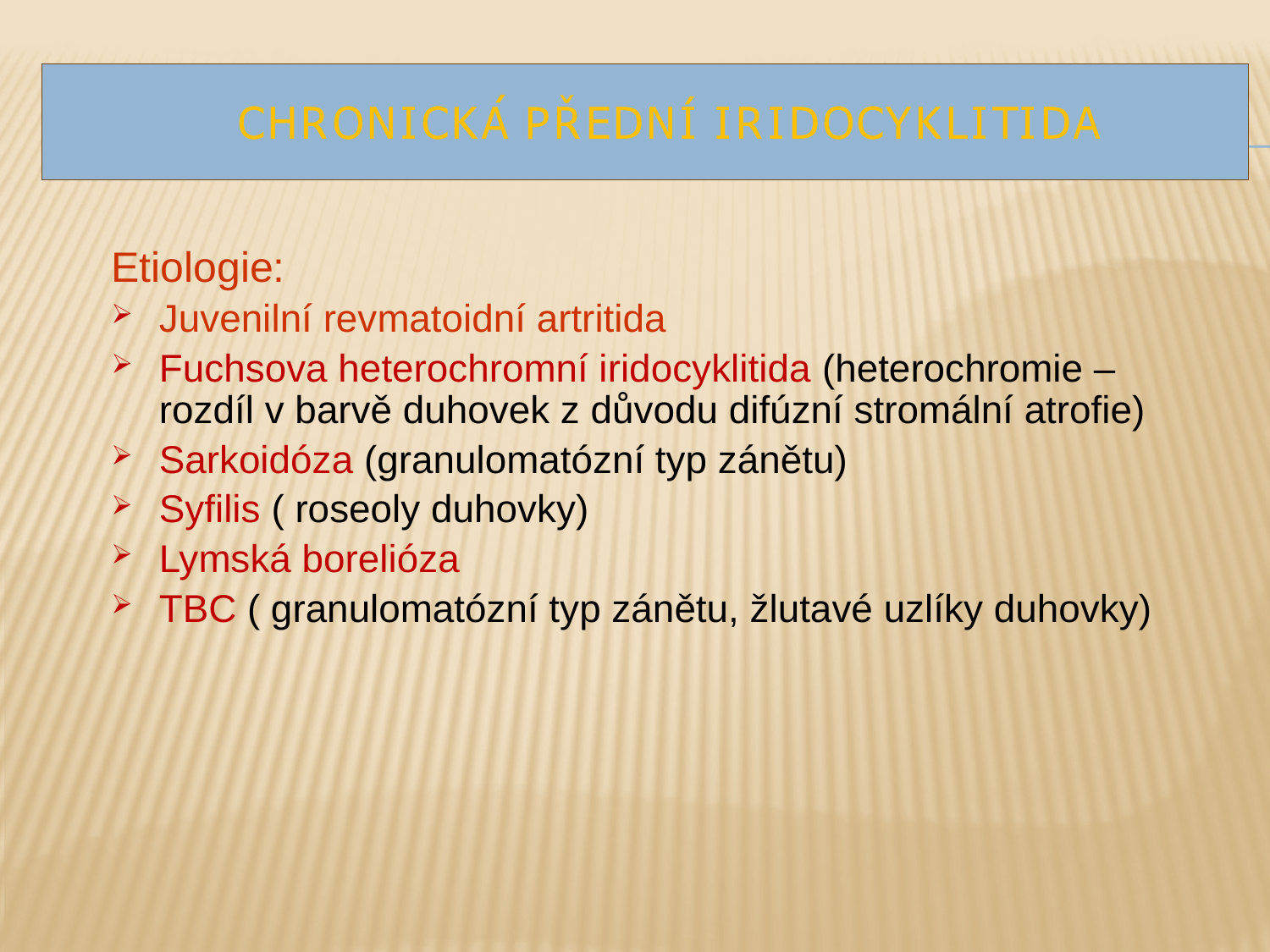

# Chronická přední iridocyklitida
Etiologie:
Juvenilní revmatoidní artritida
Fuchsova heterochromní iridocyklitida (heterochromie – rozdíl v barvě duhovek z důvodu difúzní stromální atrofie)
Sarkoidóza (granulomatózní typ zánětu)
Syfilis ( roseoly duhovky)
Lymská borelióza
TBC ( granulomatózní typ zánětu, žlutavé uzlíky duhovky)